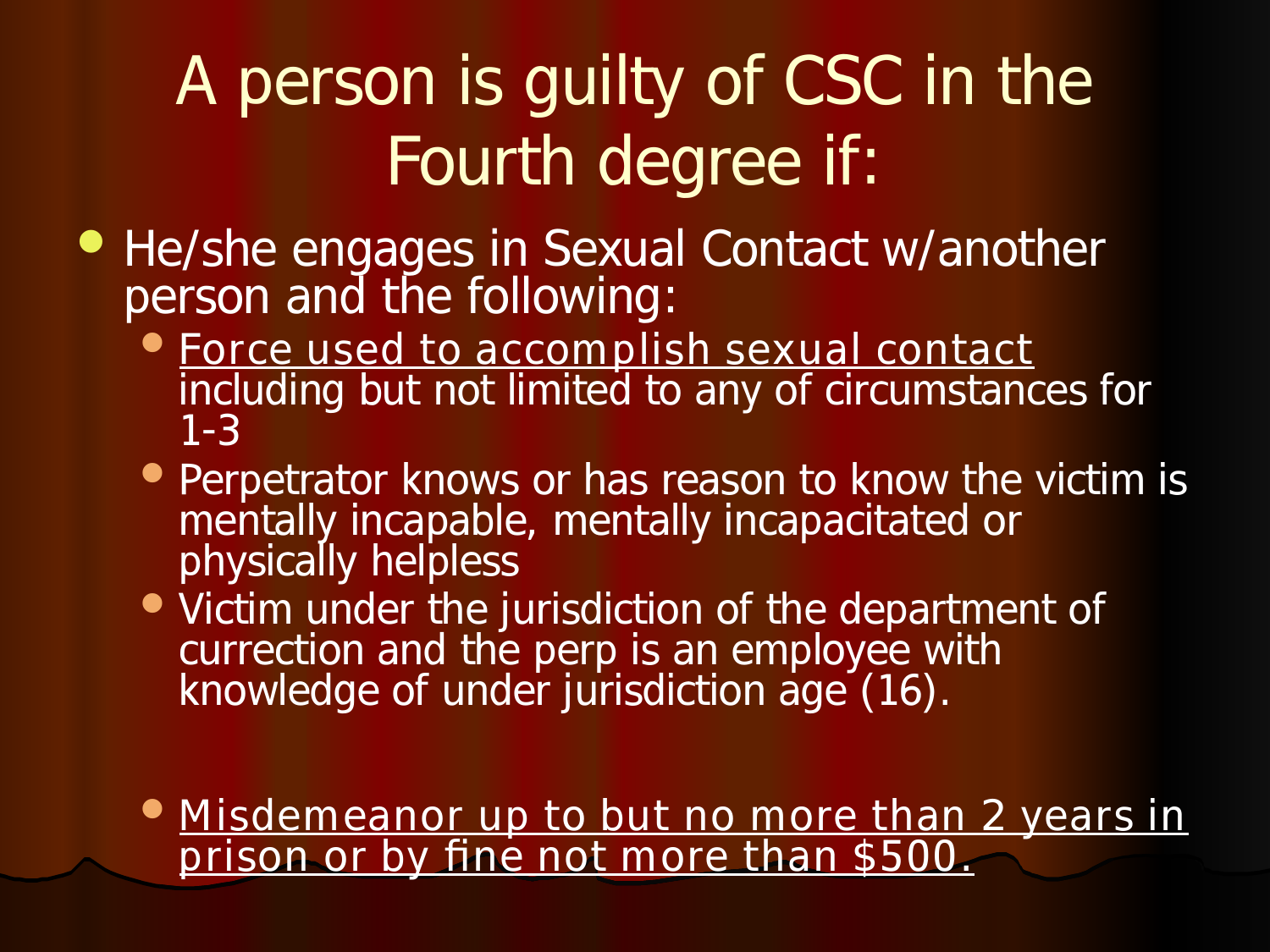

# A person is guilty of CSC in the Fourth degree if:
He/she engages in Sexual Contact w/another person and the following:
Force used to accomplish sexual contact including but not limited to any of circumstances for 1-3
Perpetrator knows or has reason to know the victim is mentally incapable, mentally incapacitated or physically helpless
Victim under the jurisdiction of the department of currection and the perp is an employee with knowledge of under jurisdiction age (16).

Misdemeanor up to but no more than 2 years in prison or by fine not more than $500.